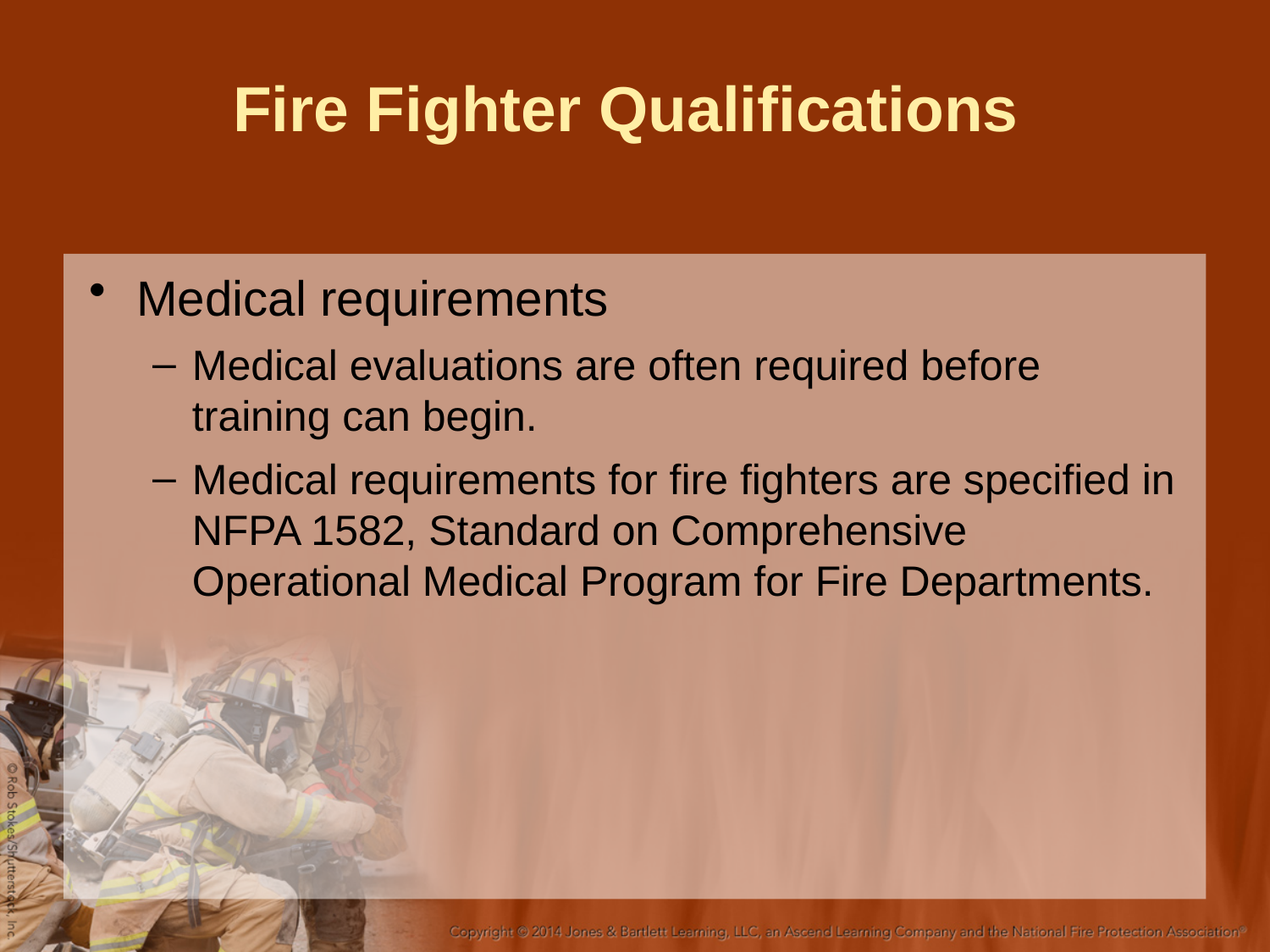

# Fire Fighter Qualifications
Medical requirements
Medical evaluations are often required before training can begin.
Medical requirements for fire fighters are specified in NFPA 1582, Standard on Comprehensive Operational Medical Program for Fire Departments.